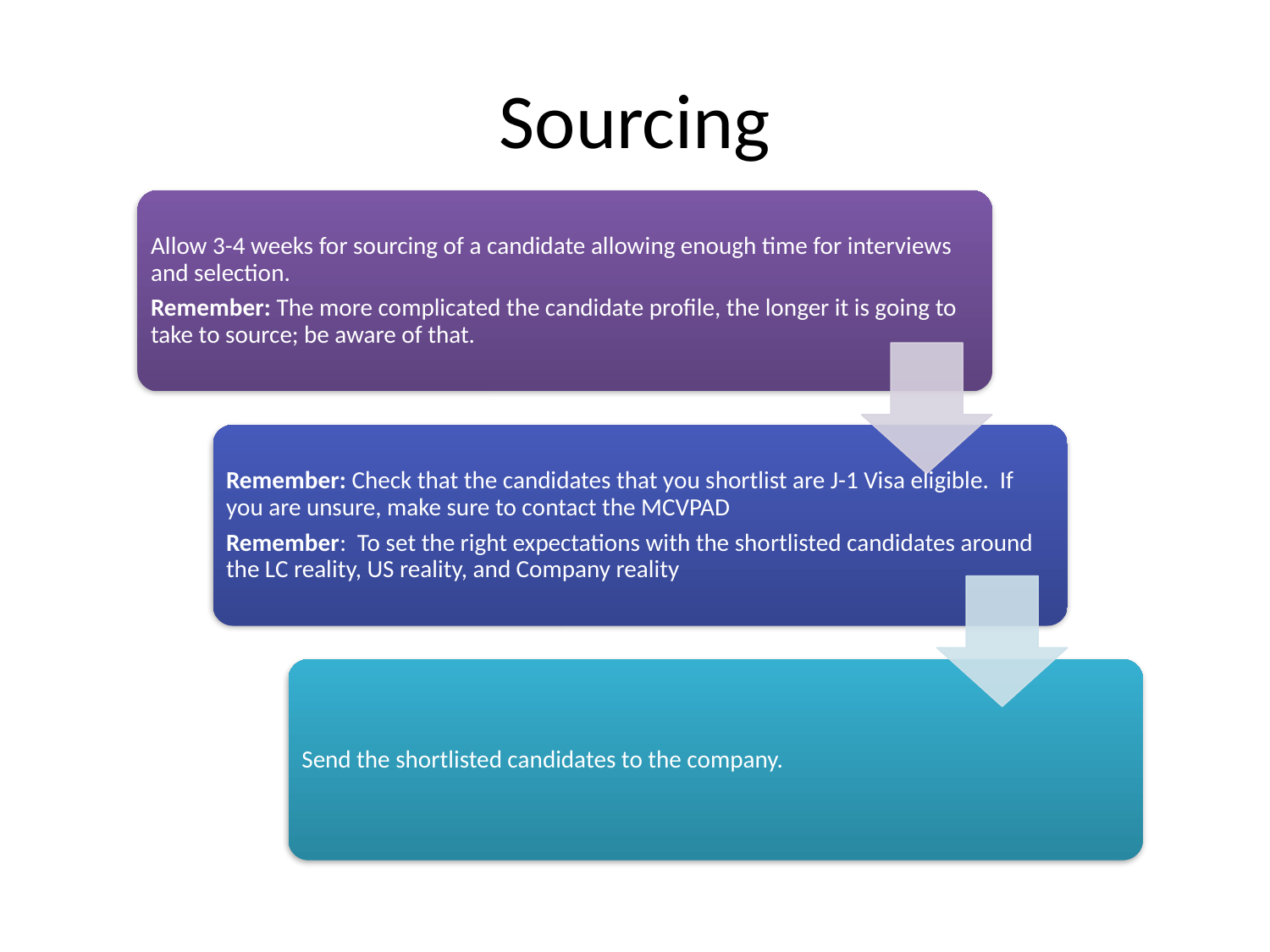

# Sourcing
Allow 3-4 weeks for sourcing of a candidate allowing enough time for interviews and selection.
Remember: The more complicated the candidate profile, the longer it is going to take to source; be aware of that.
Remember: Check that the candidates that you shortlist are J-1 Visa eligible.  If you are unsure, make sure to contact the MCVPAD
Remember:  To set the right expectations with the shortlisted candidates around the LC reality, US reality, and Company reality
Send the shortlisted candidates to the company.